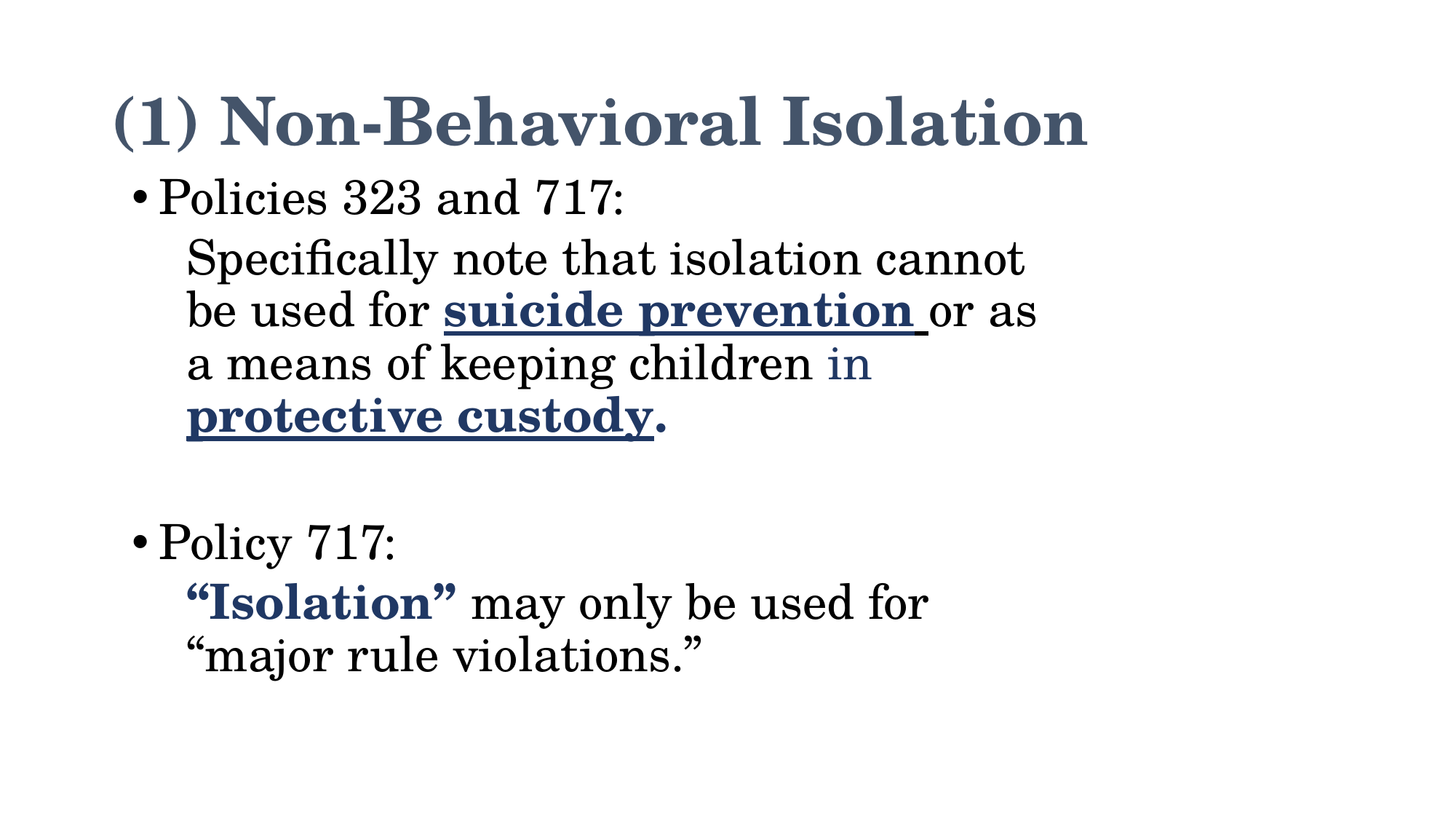

# (1) Non-Behavioral Isolation
Policies 323 and 717:
Specifically note that isolation cannot be used for suicide prevention or as a means of keeping children in protective custody.

Policy 717:
“Isolation” may only be used for “major rule violations.”